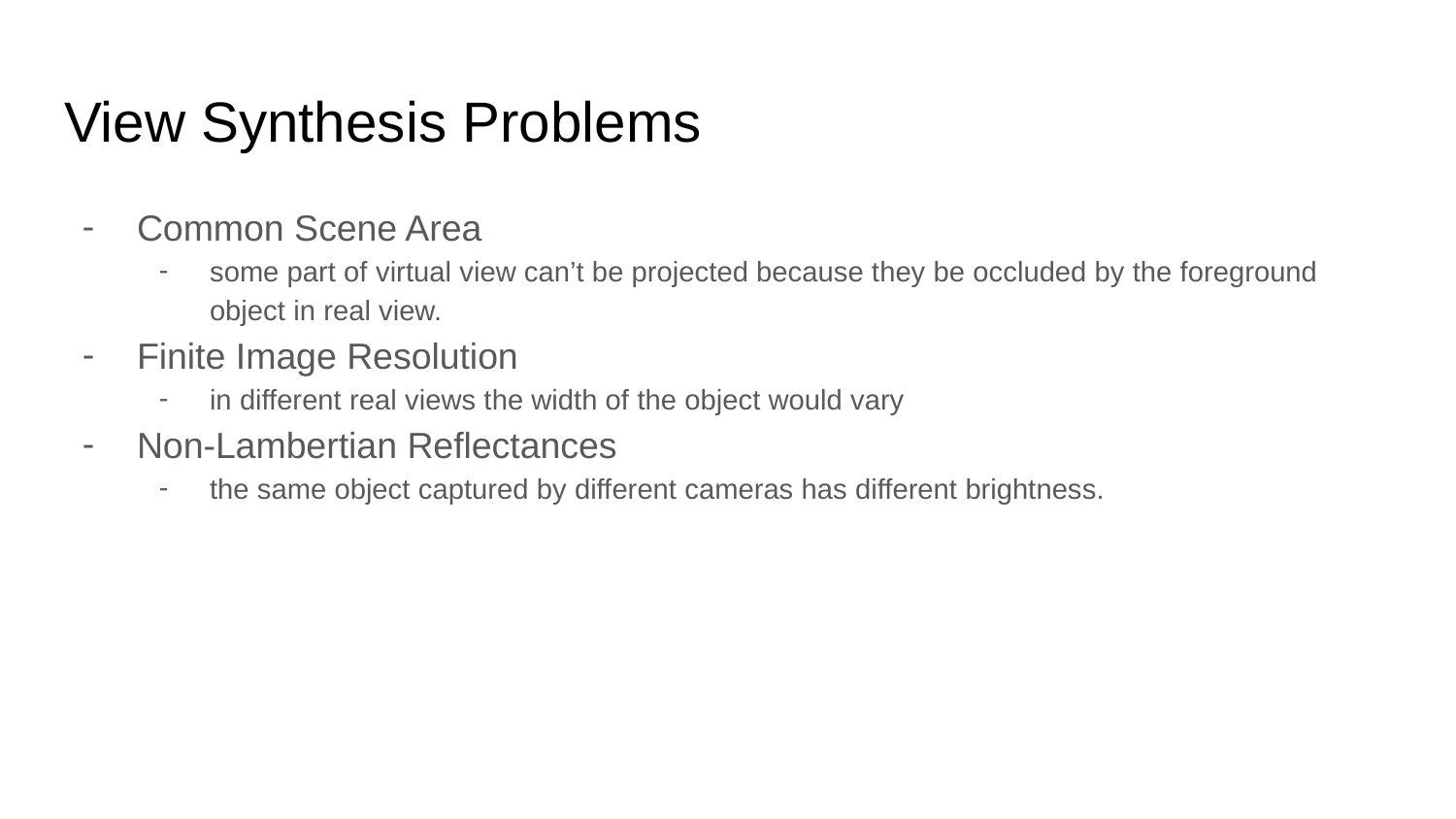

# View Synthesis Problems
Common Scene Area
some part of virtual view can’t be projected because they be occluded by the foreground object in real view.
Finite Image Resolution
in different real views the width of the object would vary
Non-Lambertian Reflectances
the same object captured by different cameras has different brightness.